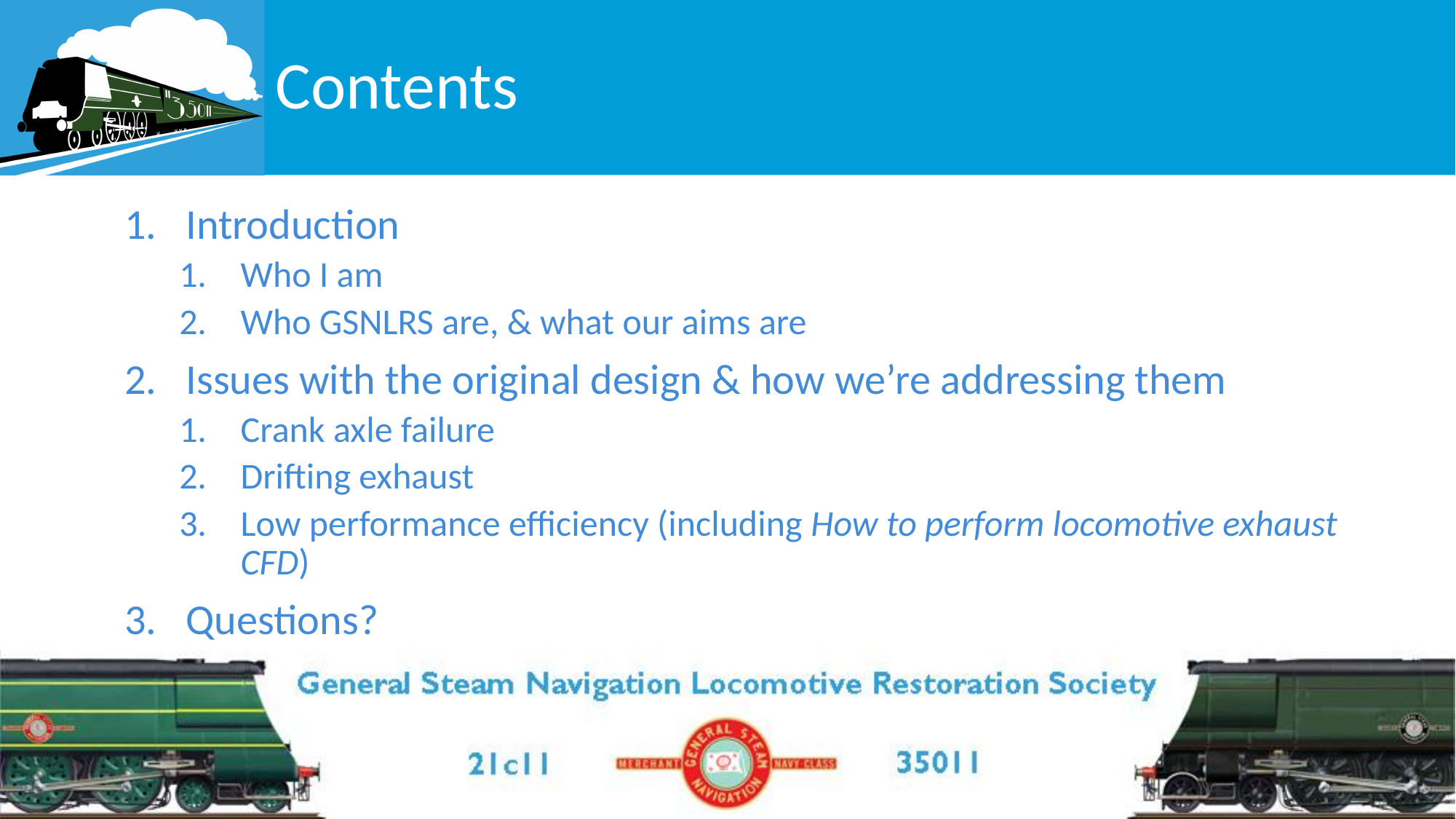

# Contents
Introduction
Who I am
Who GSNLRS are, & what our aims are
Issues with the original design & how we’re addressing them
Crank axle failure
Drifting exhaust
Low performance efficiency (including How to perform locomotive exhaust CFD)
Questions?